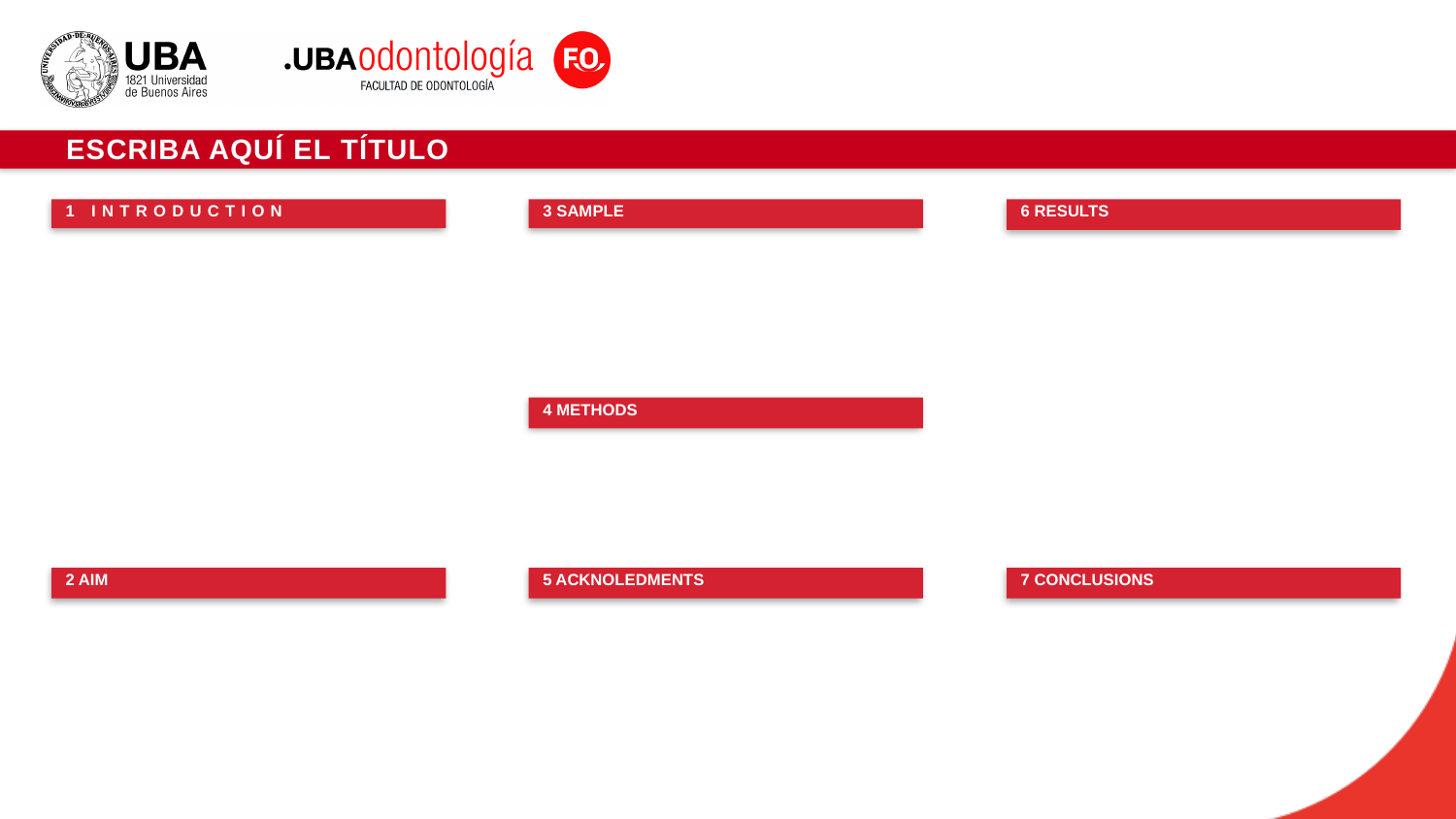

ESCRIBA AQUÍ EL TÍTULO
1 INTRODUCTION
3 SAMPLE
6 RESULTS

4 METHODS

2 AIM
5 ACKNOLEDMENTS
7 CONCLUSIONS